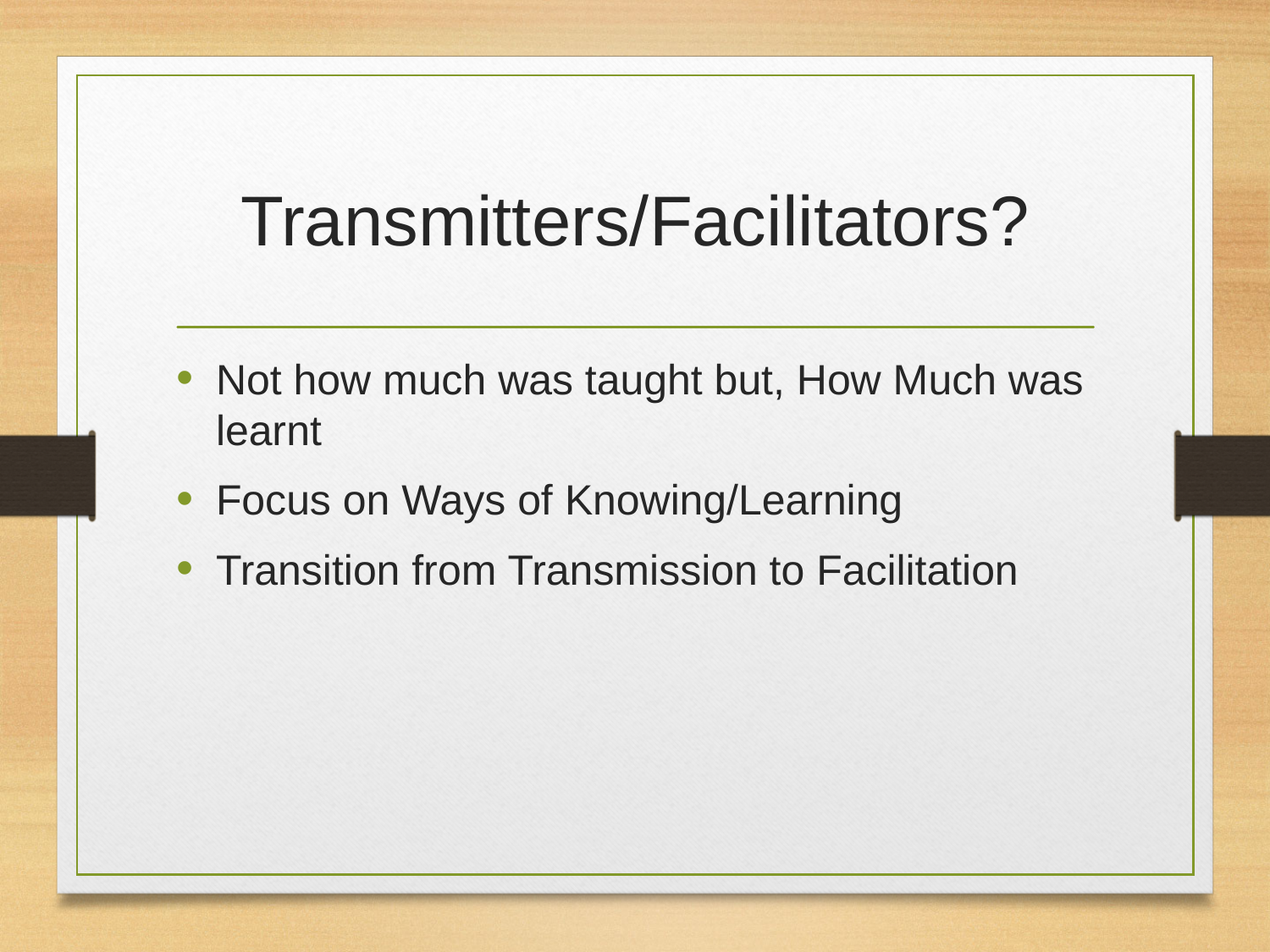

# Transmitters/Facilitators?
Not how much was taught but, How Much was learnt
Focus on Ways of Knowing/Learning
Transition from Transmission to Facilitation